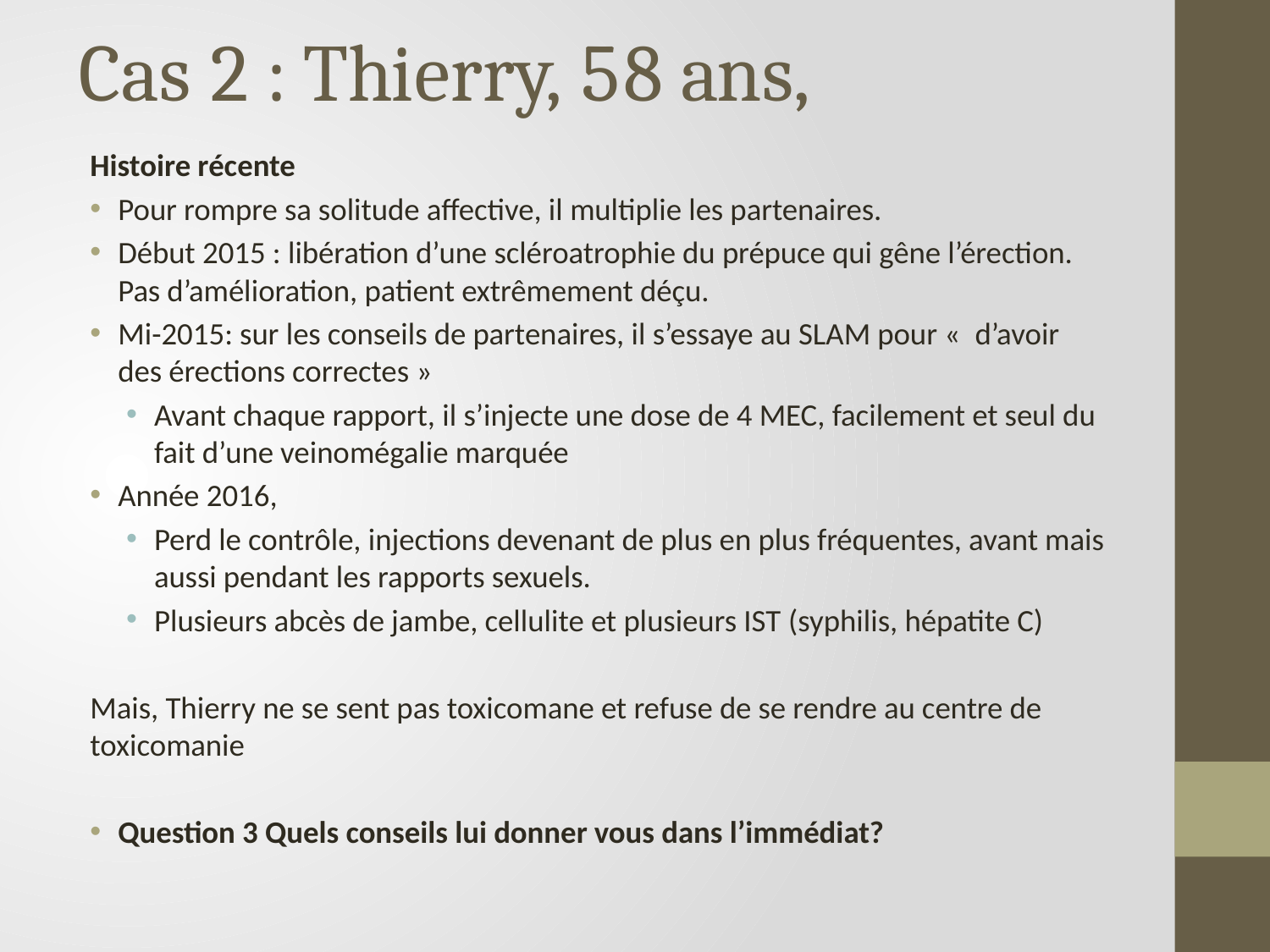

# Cas 2 : Thierry, 58 ans,
Histoire récente
Pour rompre sa solitude affective, il multiplie les partenaires.
Début 2015 : libération d’une scléroatrophie du prépuce qui gêne l’érection. Pas d’amélioration, patient extrêmement déçu.
Mi-2015: sur les conseils de partenaires, il s’essaye au SLAM pour «  d’avoir des érections correctes »
Avant chaque rapport, il s’injecte une dose de 4 MEC, facilement et seul du fait d’une veinomégalie marquée
Année 2016,
Perd le contrôle, injections devenant de plus en plus fréquentes, avant mais aussi pendant les rapports sexuels.
Plusieurs abcès de jambe, cellulite et plusieurs IST (syphilis, hépatite C)

Mais, Thierry ne se sent pas toxicomane et refuse de se rendre au centre de toxicomanie

Question 3 Quels conseils lui donner vous dans l’immédiat?